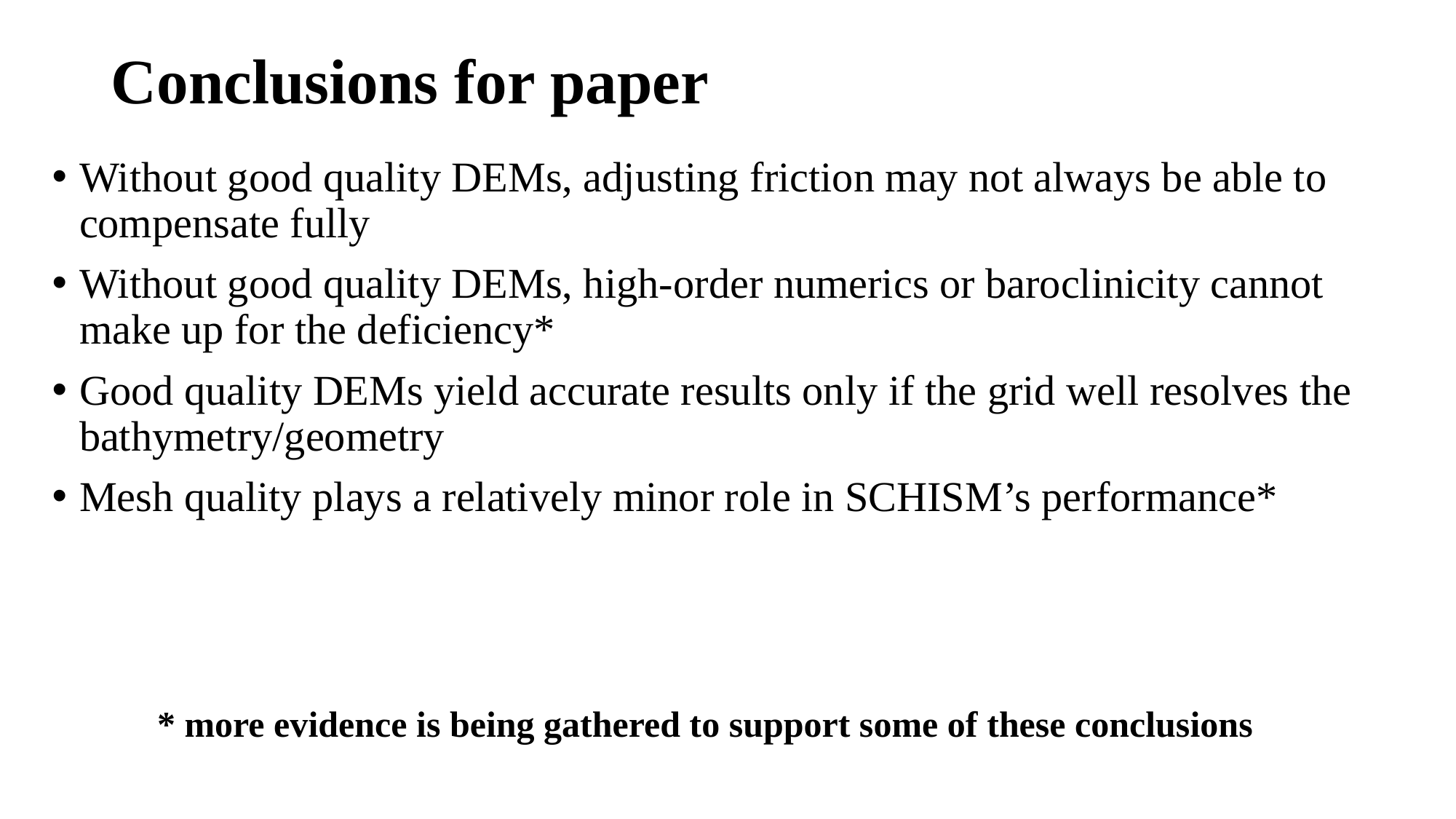

# Conclusions for paper
Without good quality DEMs, adjusting friction may not always be able to compensate fully
Without good quality DEMs, high-order numerics or baroclinicity cannot make up for the deficiency*
Good quality DEMs yield accurate results only if the grid well resolves the bathymetry/geometry
Mesh quality plays a relatively minor role in SCHISM’s performance*
* more evidence is being gathered to support some of these conclusions